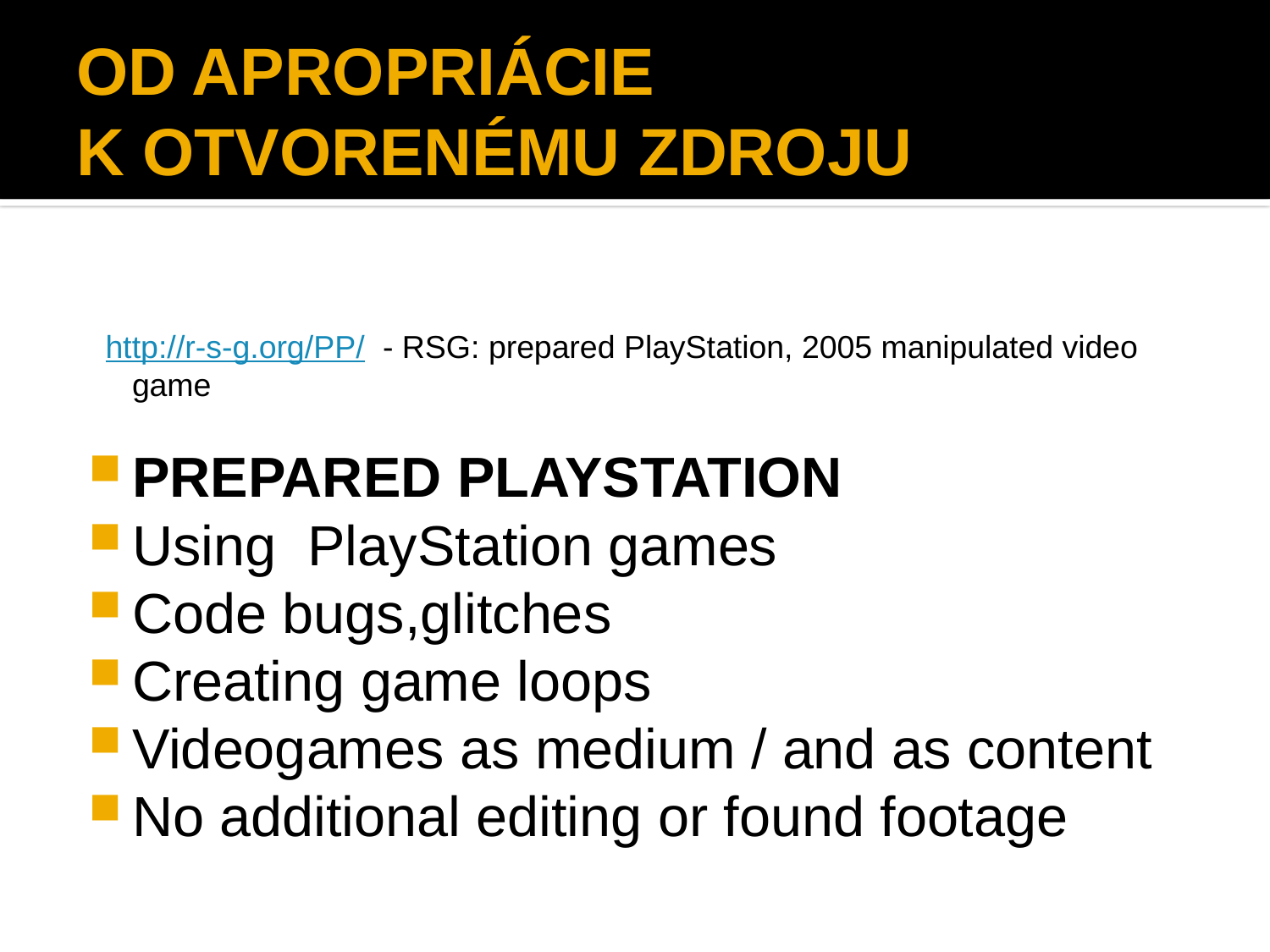

# OD APROPRIÁCIE  K OTVORENÉMU ZDROJU

  http://r-s-g.org/PP/  - RSG: prepared PlayStation, 2005 manipulated video game

PREPARED PLAYSTATION
Using  PlayStation games
Code bugs,glitches
Creating game loops
Videogames as medium / and as content
No additional editing or found footage